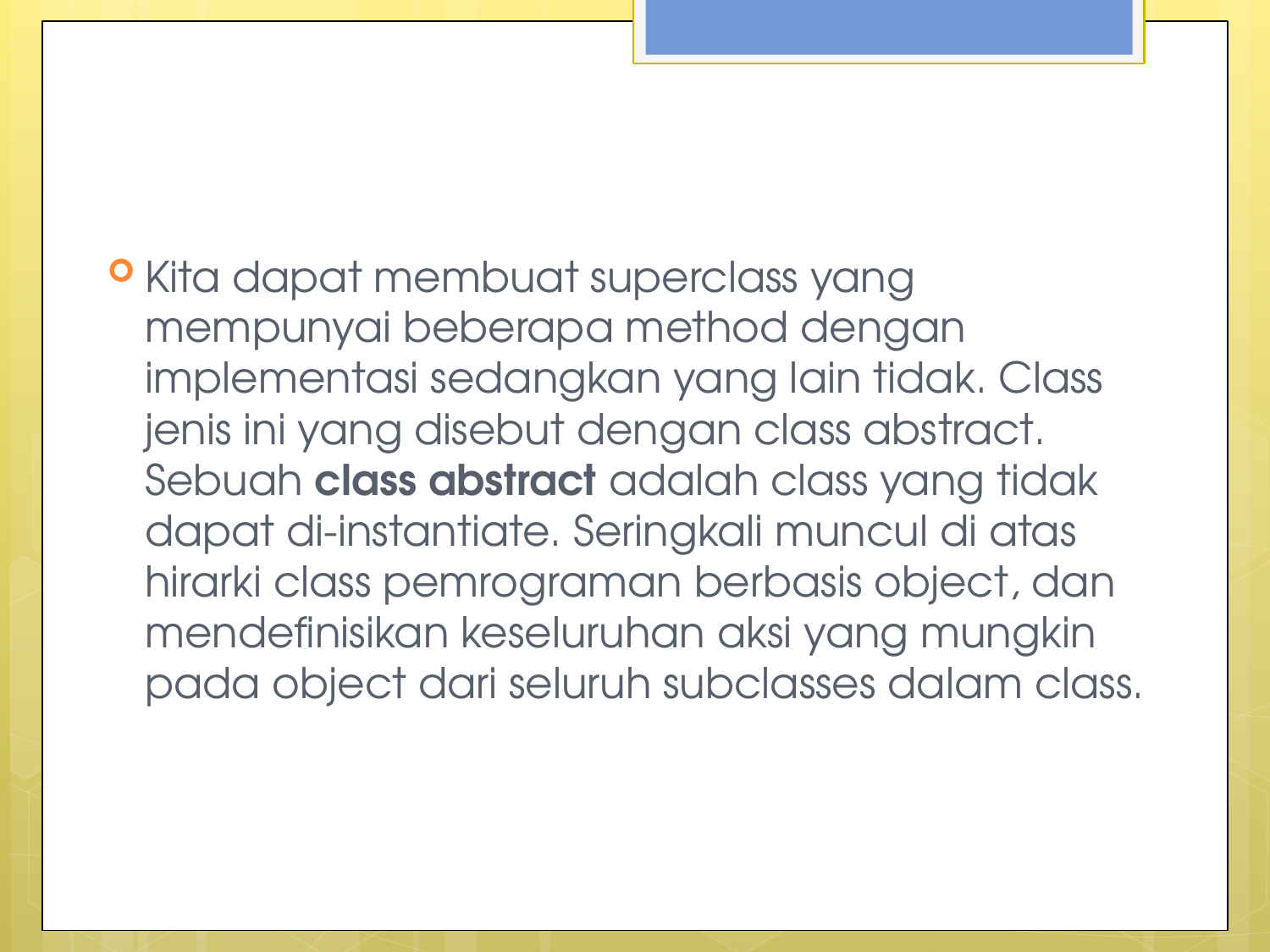

#
Kita dapat membuat superclass yang mempunyai beberapa method dengan implementasi sedangkan yang lain tidak. Class jenis ini yang disebut dengan class abstract. Sebuah class abstract adalah class yang tidak dapat di-instantiate. Seringkali muncul di atas hirarki class pemrograman berbasis object, dan mendefinisikan keseluruhan aksi yang mungkin pada object dari seluruh subclasses dalam class.